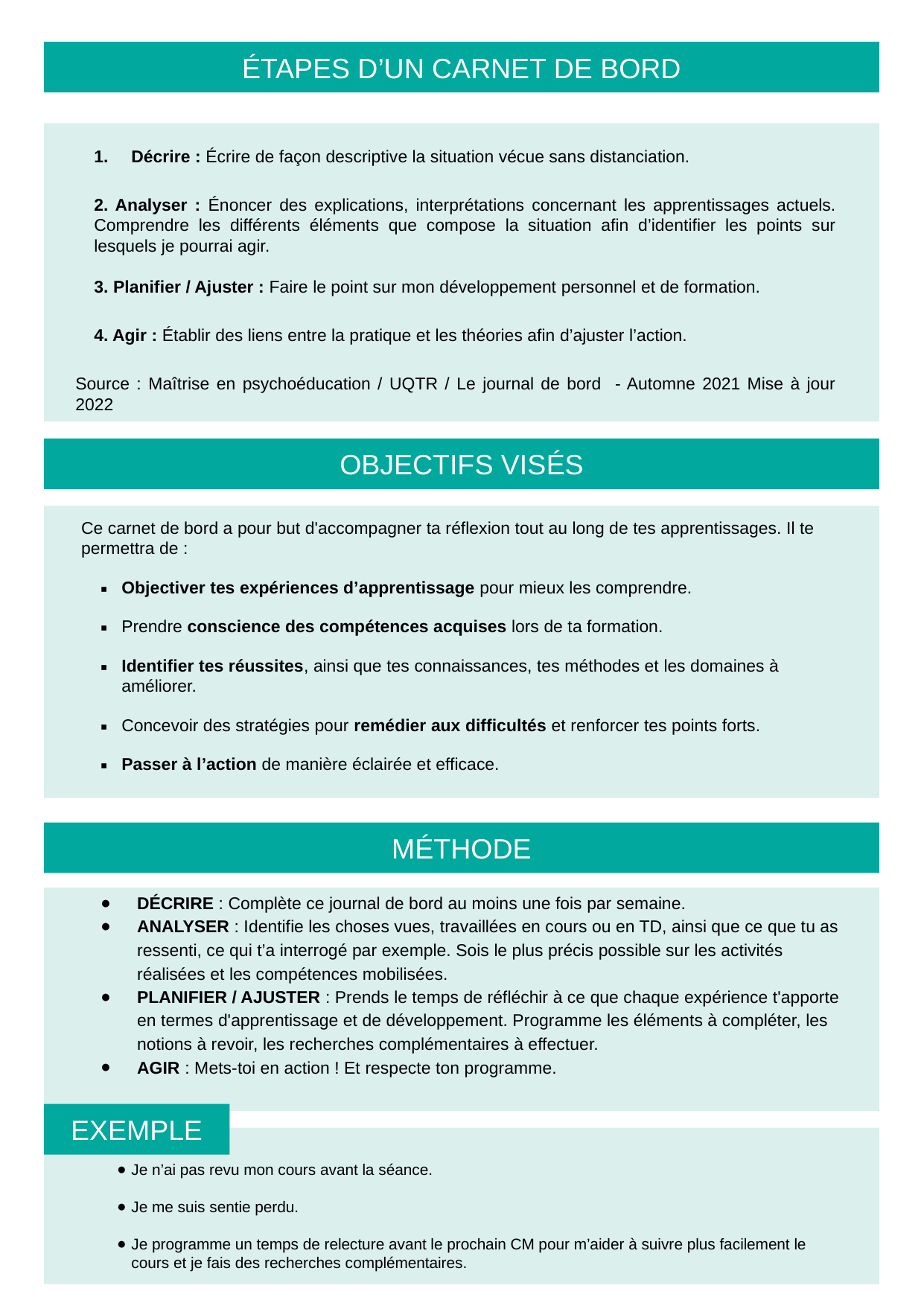

ÉTAPES D’UN CARNET DE BORD

Décrire : Écrire de façon descriptive la situation vécue sans distanciation.

2. Analyser : Énoncer des explications, interprétations concernant les apprentissages actuels. Comprendre les différents éléments que compose la situation afin d’identifier les points sur lesquels je pourrai agir.

3. Planifier / Ajuster : Faire le point sur mon développement personnel et de formation.

4. Agir : Établir des liens entre la pratique et les théories afin d’ajuster l’action.

Source : Maîtrise en psychoéducation / UQTR / Le journal de bord  - Automne 2021 Mise à jour 2022
OBJECTIFS VISÉS

Ce carnet de bord a pour but d'accompagner ta réflexion tout au long de tes apprentissages. Il te permettra de :
Objectiver tes expériences d’apprentissage pour mieux les comprendre.
Prendre conscience des compétences acquises lors de ta formation.
Identifier tes réussites, ainsi que tes connaissances, tes méthodes et les domaines à améliorer.
Concevoir des stratégies pour remédier aux difficultés et renforcer tes points forts.
Passer à l’action de manière éclairée et efficace.
MÉTHODE
DÉCRIRE : Complète ce journal de bord au moins une fois par semaine.
ANALYSER : Identifie les choses vues, travaillées en cours ou en TD, ainsi que ce que tu as ressenti, ce qui t’a interrogé par exemple. Sois le plus précis possible sur les activités réalisées et les compétences mobilisées.
PLANIFIER / AJUSTER : Prends le temps de réfléchir à ce que chaque expérience t'apporte en termes d'apprentissage et de développement. Programme les éléments à compléter, les notions à revoir, les recherches complémentaires à effectuer.
AGIR : Mets-toi en action ! Et respecte ton programme.

EXEMPLE

Je n’ai pas revu mon cours avant la séance.
Je me suis sentie perdu.
Je programme un temps de relecture avant le prochain CM pour m’aider à suivre plus facilement le cours et je fais des recherches complémentaires.